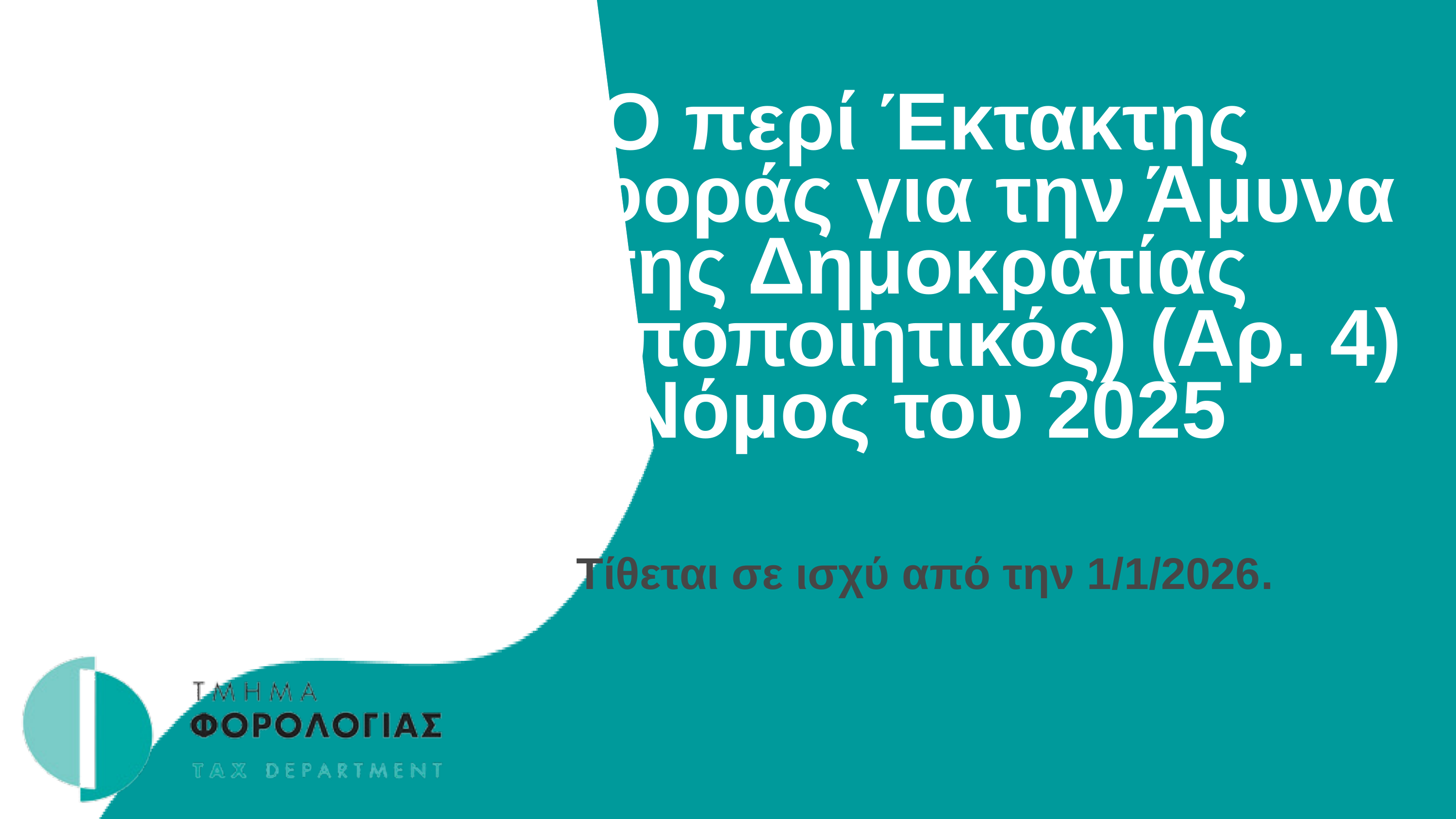

Ο περί Έκτακτης Εισφοράς για την Άμυνα της Δημοκρατίας (Τροποποιητικός) (Αρ. 4) Νόμος του 2025

Τίθεται σε ισχύ από την 1/1/2026.